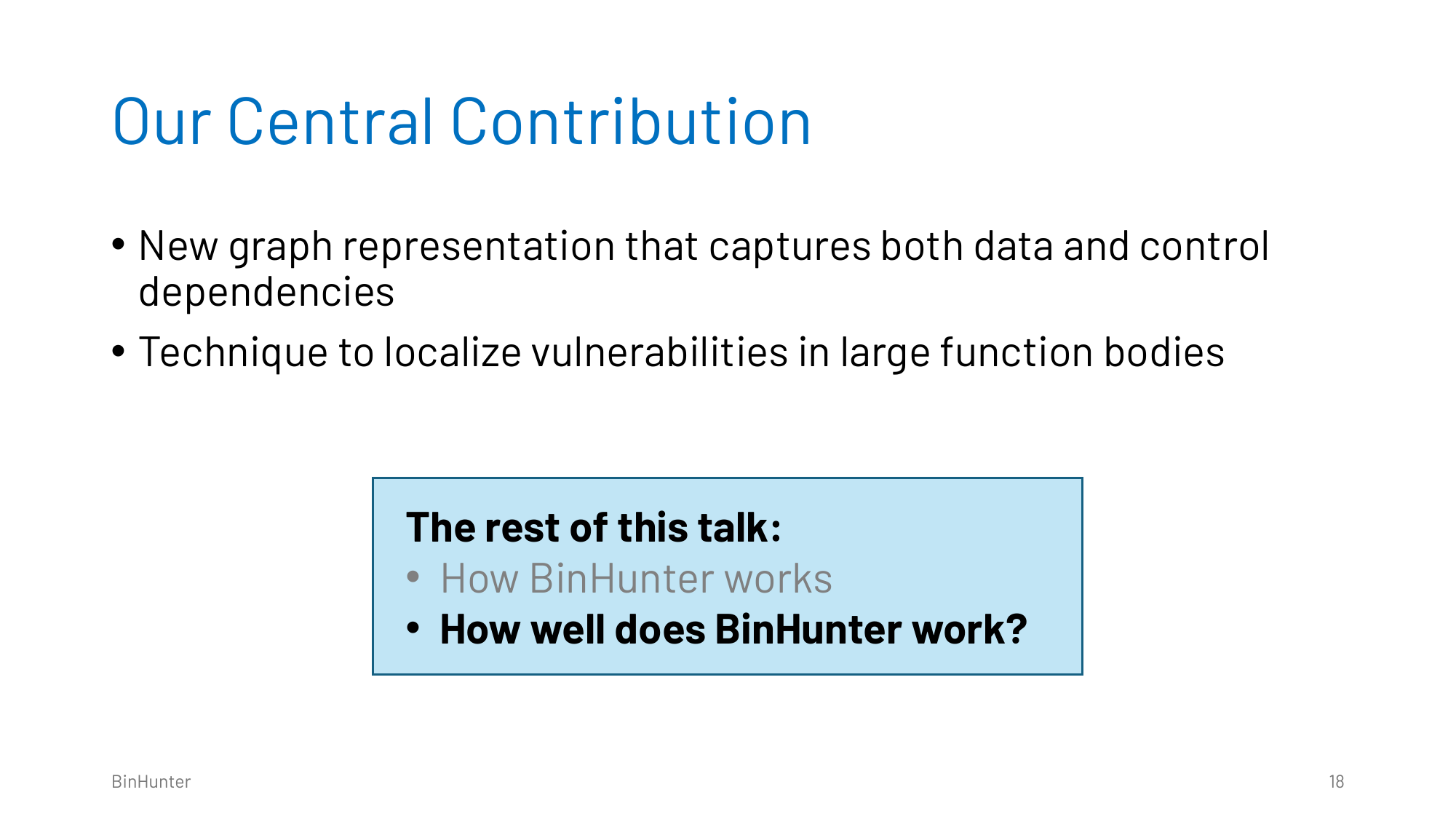

# Our Central Contribution
New graph representation that captures both data and control dependencies
Technique to localize vulnerabilities in large function bodies
The rest of this talk:
How BinHunter works
How well does BinHunter work?
The rest of this talk:
How BinHunter works
How well does BinHunter work?
BinHunter
18